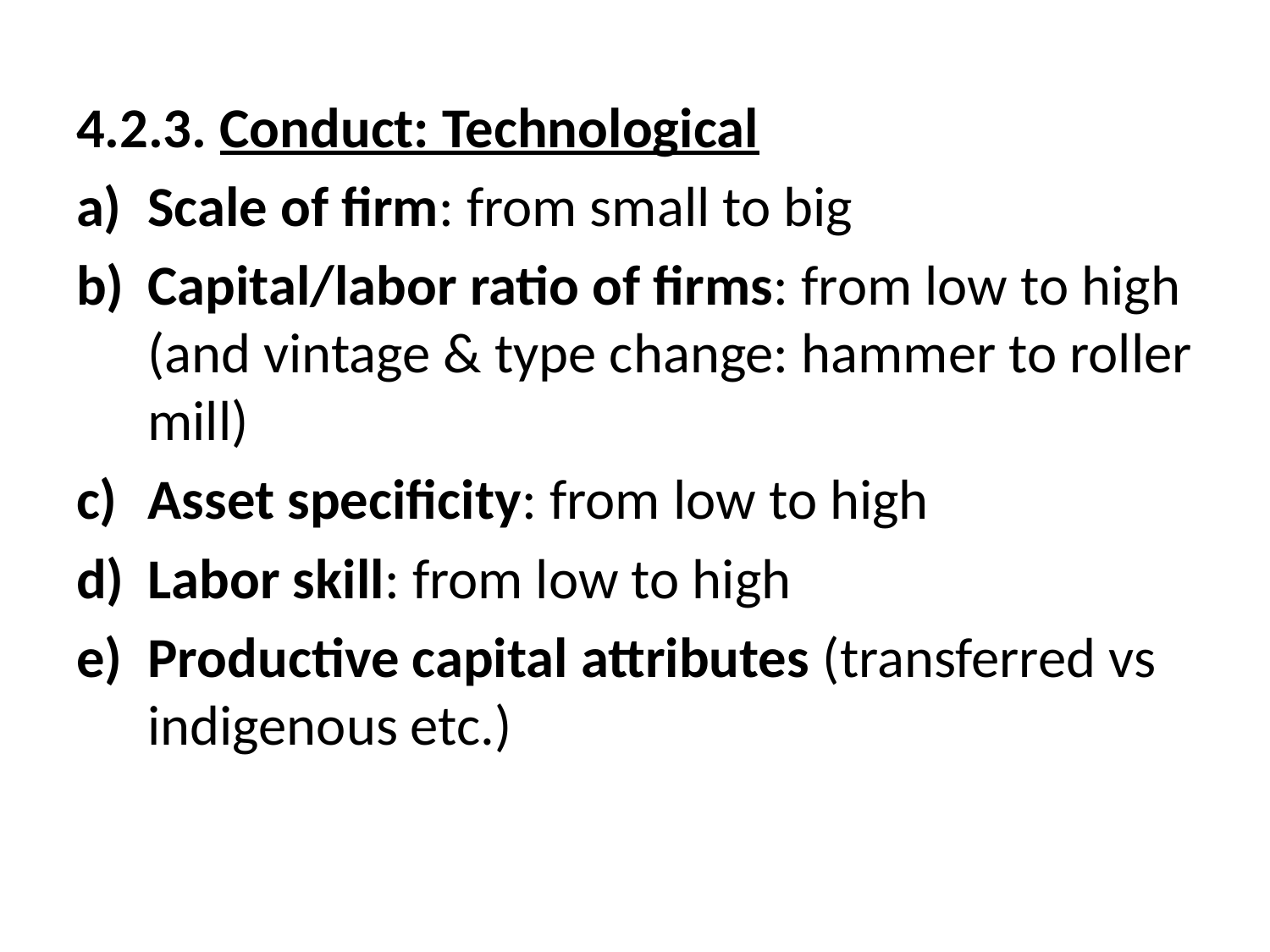

#
4.2.3. Conduct: Technological
Scale of firm: from small to big
Capital/labor ratio of firms: from low to high (and vintage & type change: hammer to roller mill)
Asset specificity: from low to high
Labor skill: from low to high
Productive capital attributes (transferred vs indigenous etc.)